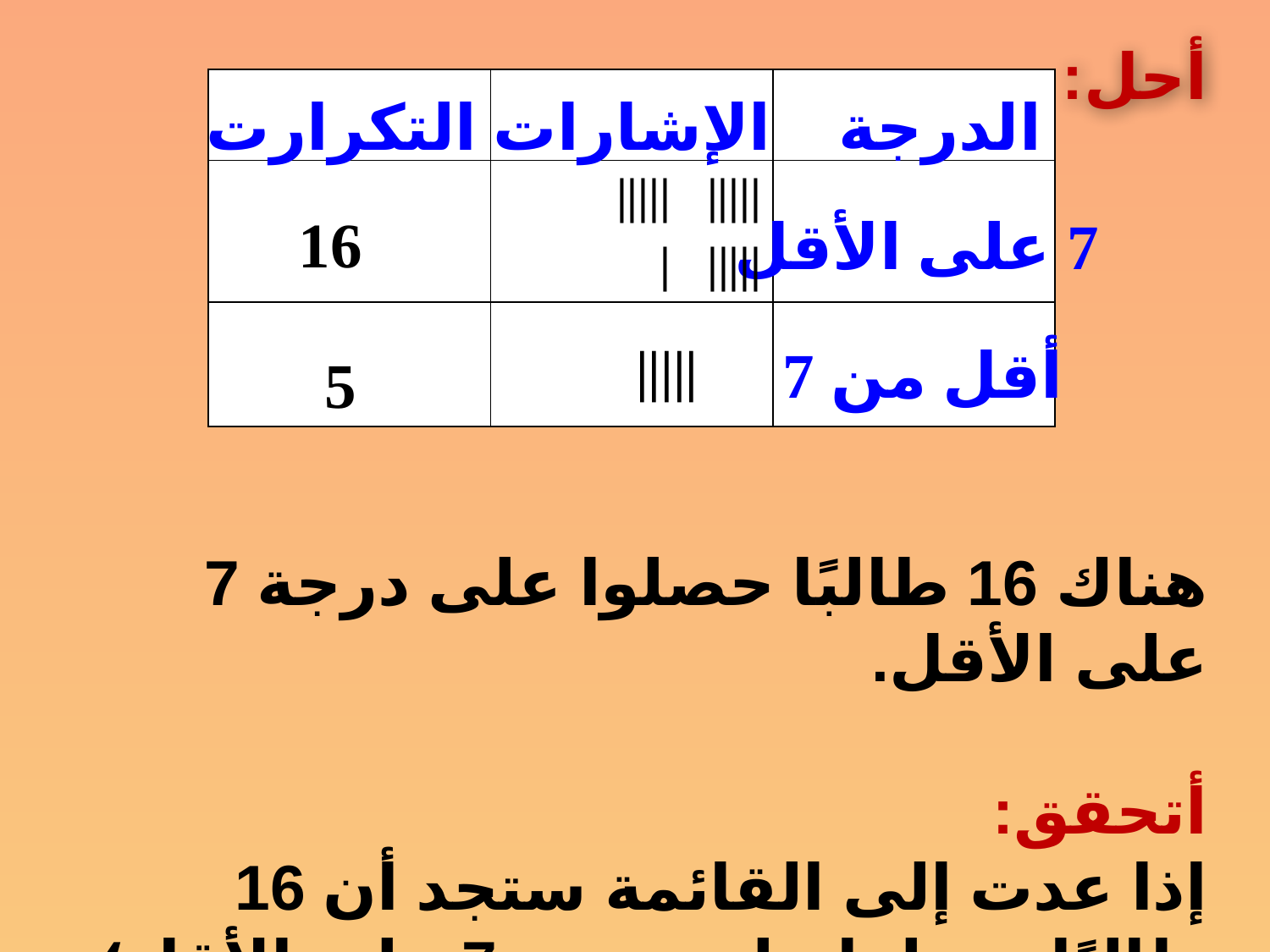

أحل:

|  |  |  |
| --- | --- | --- |
|  |  |  |
|  |  |  |
التكرارت
الإشارات
الدرجة
|||||   |||||
|||||   |
7 على الأقل
16
|||||
أقل من 7
5
هناك 16 طالبًا حصلوا على درجة 7 على الأقل.

أتحقق:
إذا عدت إلى القائمة ستجد أن 16 طالبًا حصلوا على درجة 7 على الأقل؛ لذا فالإجابة صحيحة.